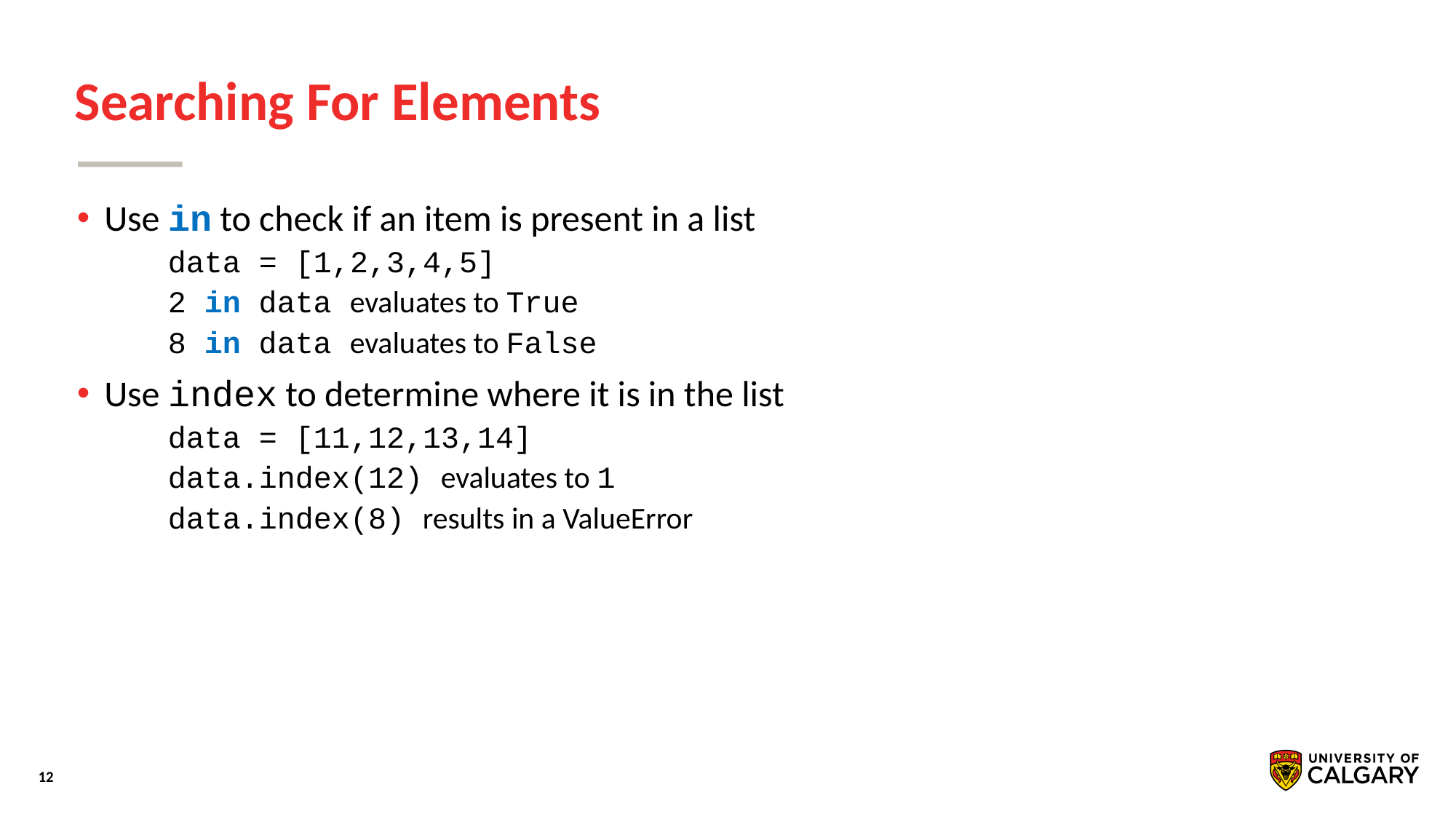

# Searching For Elements
Use in to check if an item is present in a list
  data = [1,2,3,4,5]
  2 in data evaluates to True
  8 in data evaluates to False
Use index to determine where it is in the list
  data = [11,12,13,14]
  data.index(12) evaluates to 1
  data.index(8) results in a ValueError